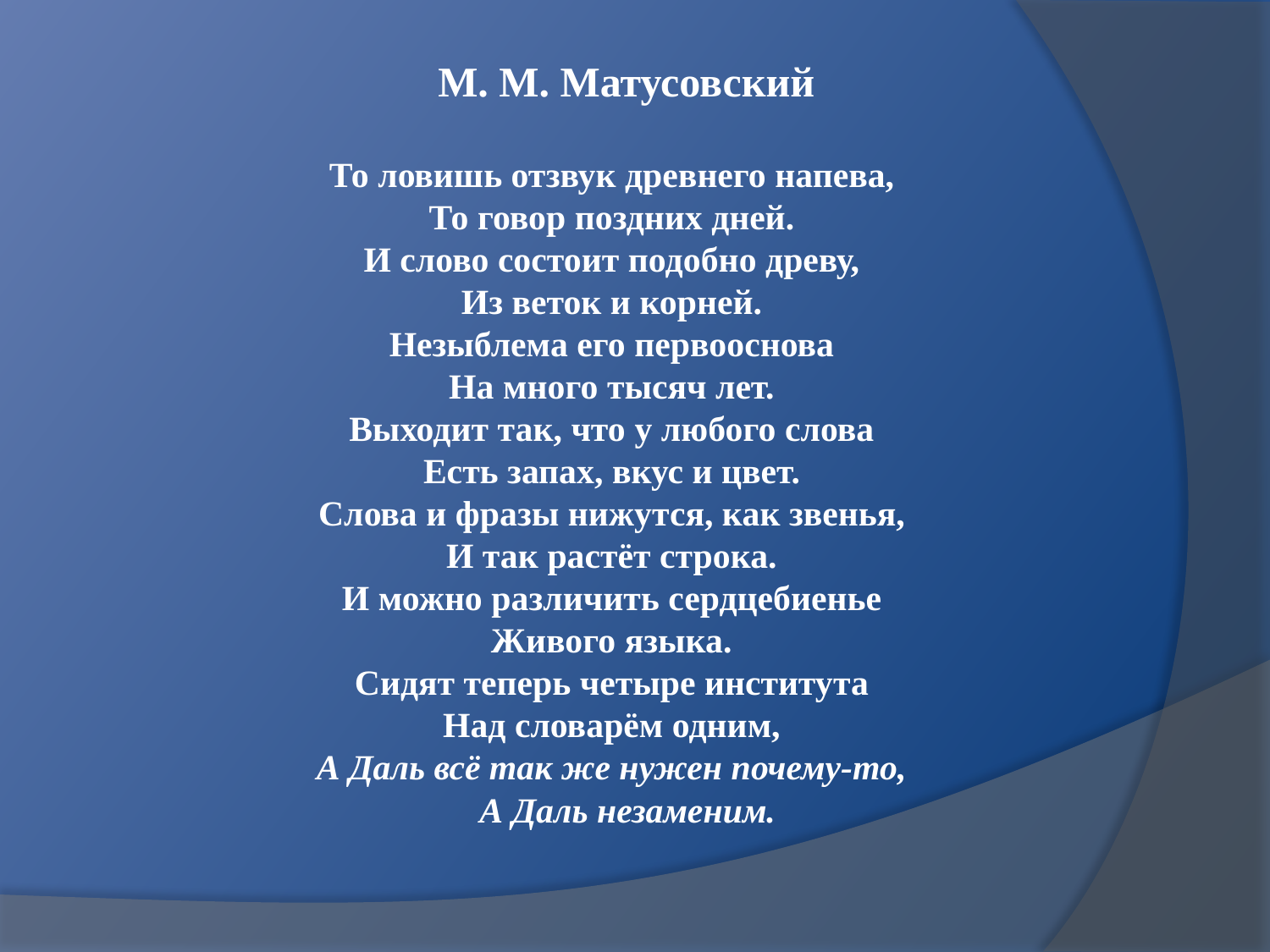

М. М. Матусовский
То ловишь отзвук древнего напева,
То говор поздних дней.
И слово состоит подобно древу,
Из веток и корней.
Незыблема его первооснова
На много тысяч лет.
Выходит так, что у любого слова
Есть запах, вкус и цвет.
Слова и фразы нижутся, как звенья,
И так растёт строка.
И можно различить сердцебиенье
Живого языка.
Сидят теперь четыре института
Над словарём одним,
А Даль всё так же нужен почему-то,
А Даль незаменим.